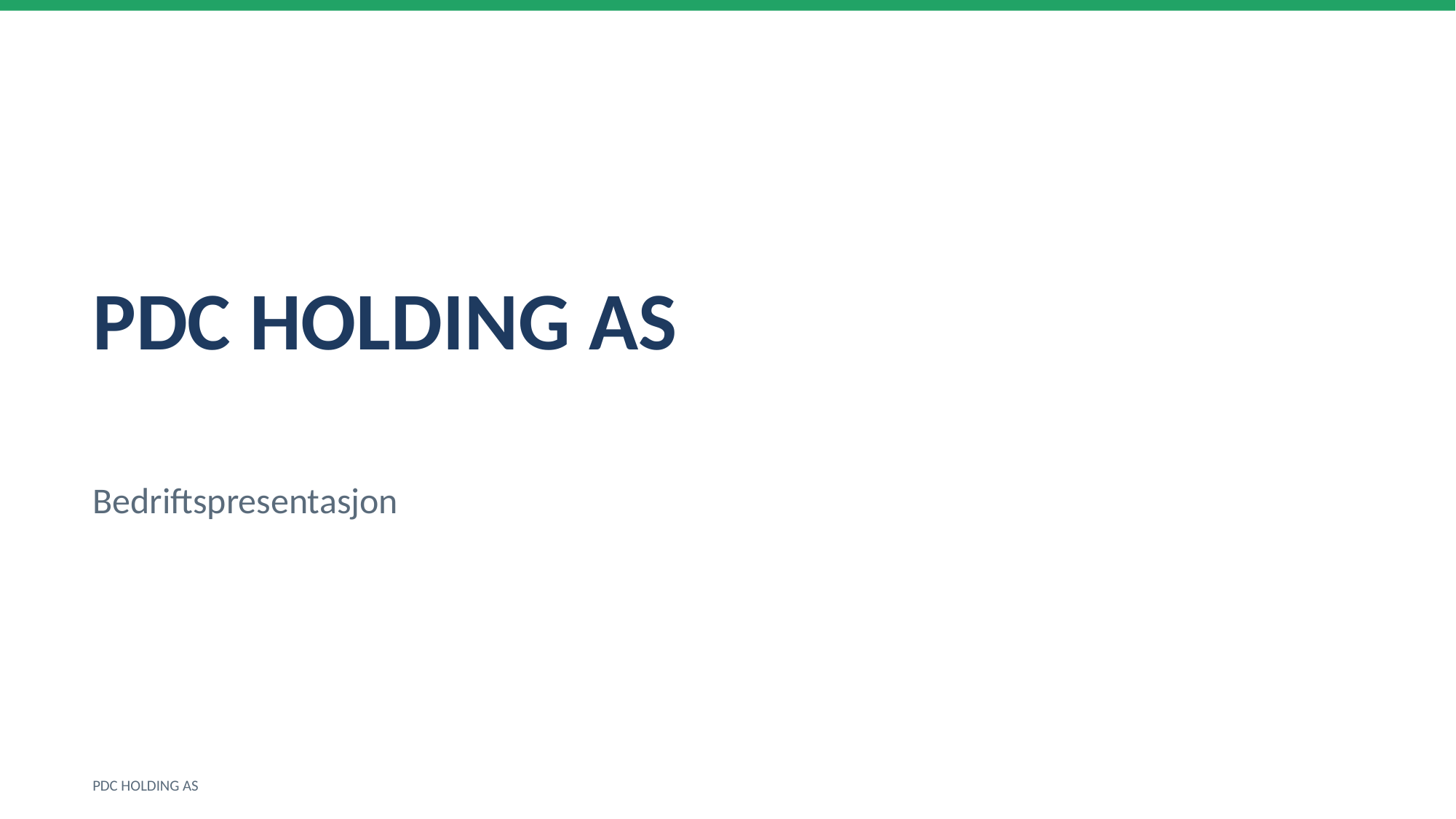

PDC HOLDING AS
Bedriftspresentasjon
PDC HOLDING AS